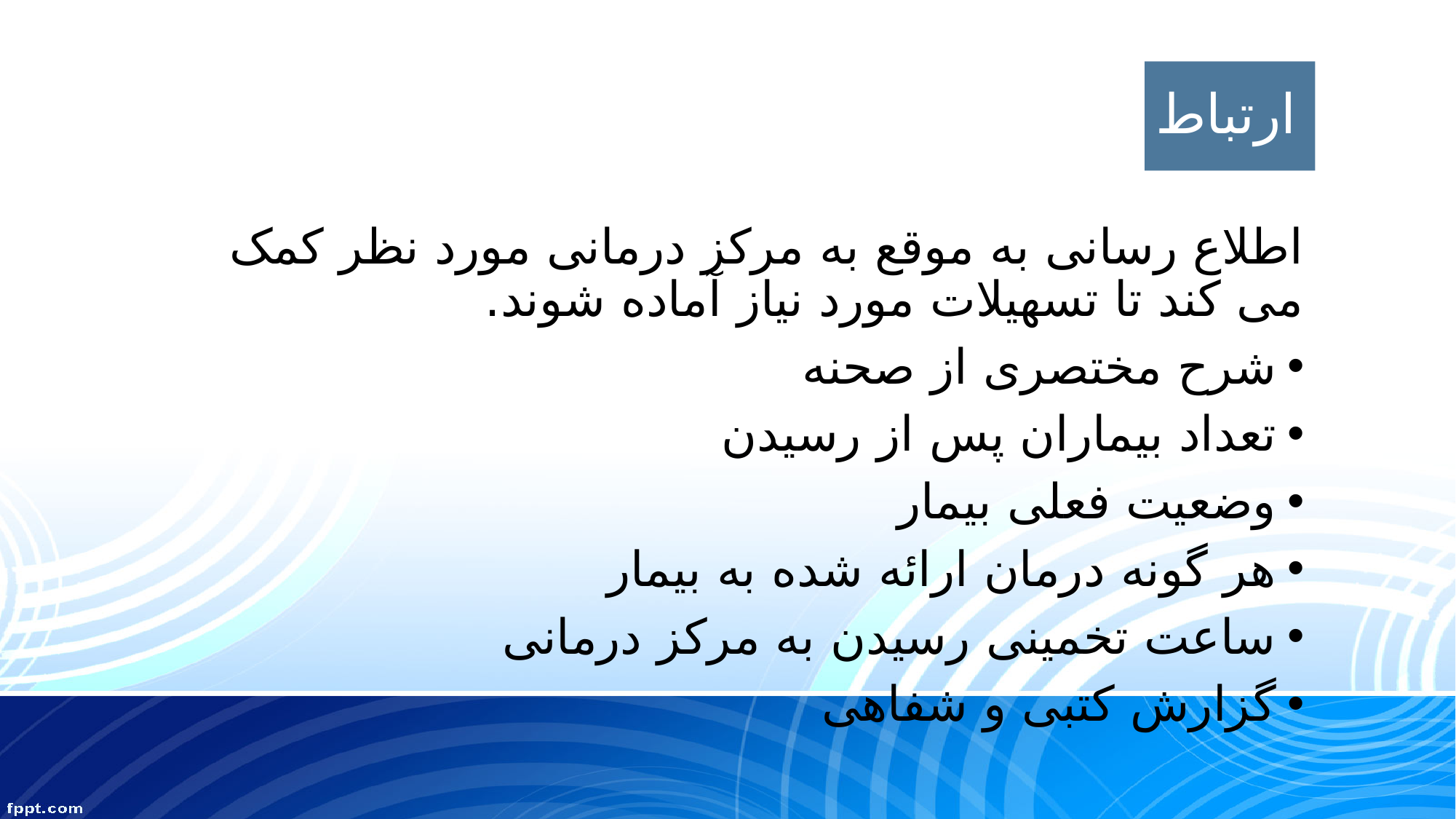

# ارتباط
اطلاع رسانی به موقع به مرکز درمانی مورد نظر کمک می کند تا تسهیلات مورد نیاز آماده شوند.
شرح مختصری از صحنه
تعداد بیماران پس از رسیدن
وضعیت فعلی بیمار
هر گونه درمان ارائه شده به بیمار
ساعت تخمینی رسیدن به مرکز درمانی
گزارش کتبی و شفاهی